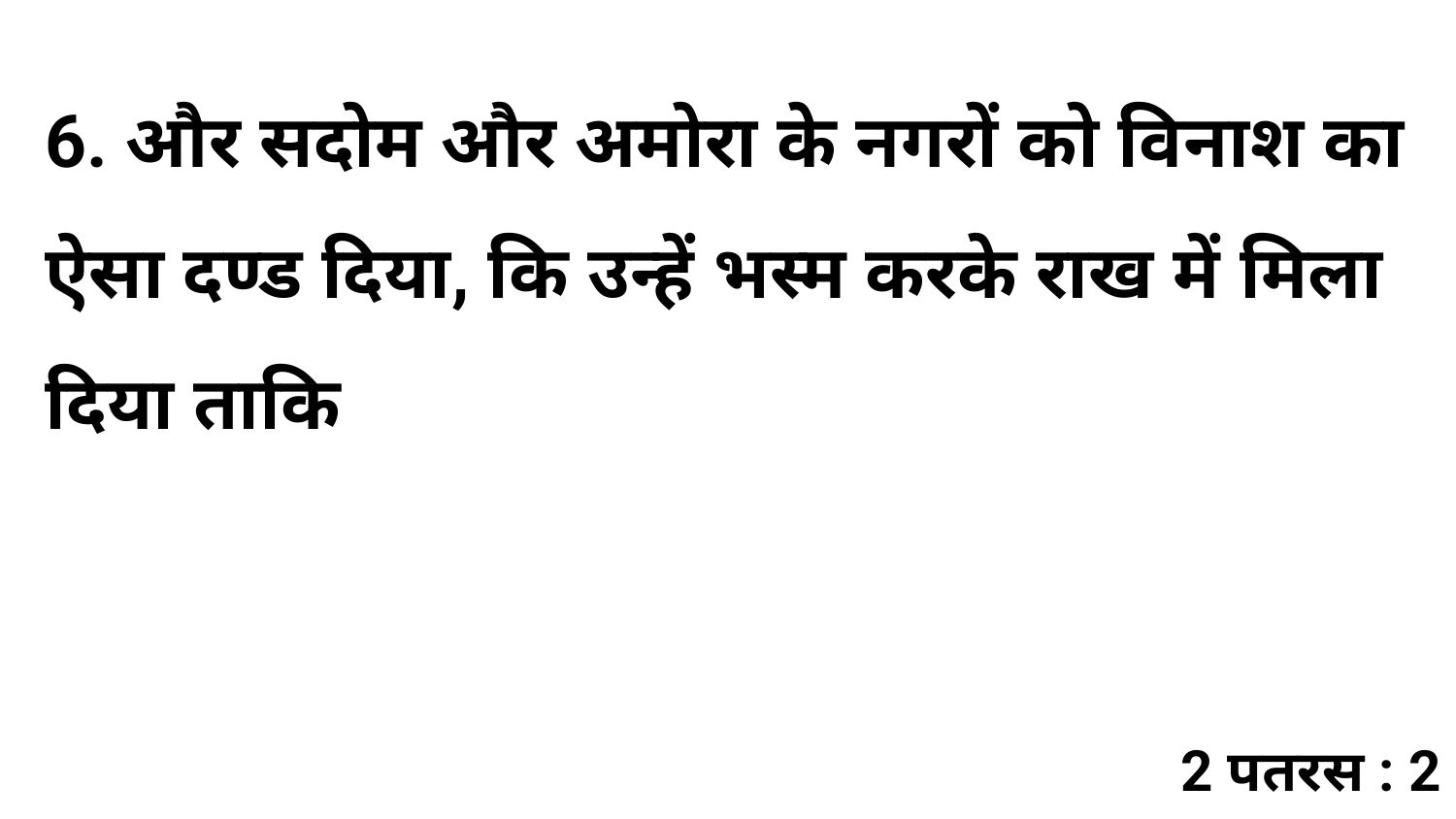

6. और सदोम और अमोरा के नगरों को विनाश का ऐसा दण्ड दिया, कि उन्हें भस्म करके राख में मिला दिया ताकि
2 पतरस : 2